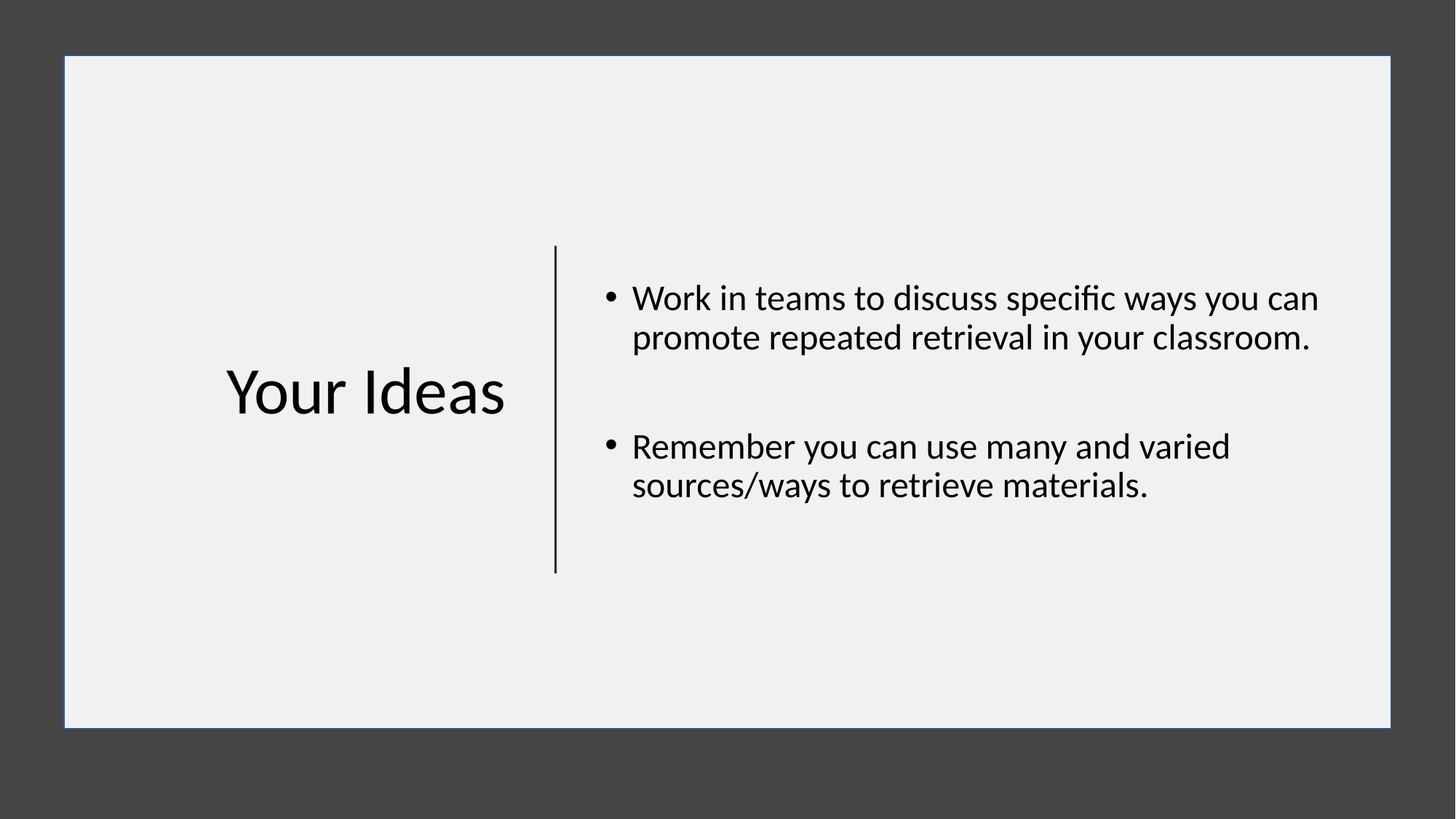

# Your Ideas
Work in teams to discuss specific ways you can promote repeated retrieval in your classroom.

Remember you can use many and varied sources/ways to retrieve materials.